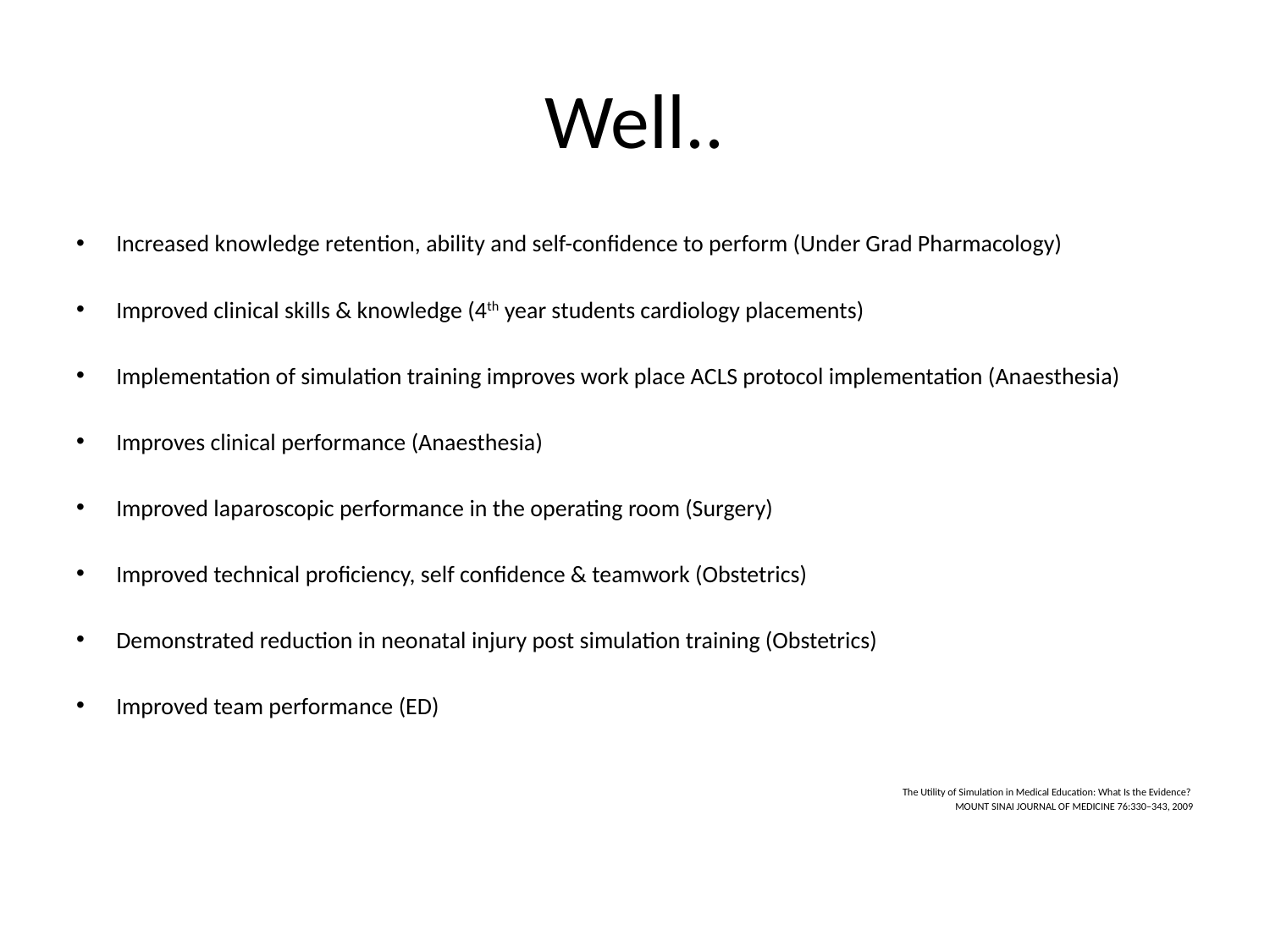

# Well..
Increased knowledge retention, ability and self-confidence to perform (Under Grad Pharmacology)

Improved clinical skills & knowledge (4th year students cardiology placements)

Implementation of simulation training improves work place ACLS protocol implementation (Anaesthesia)

Improves clinical performance (Anaesthesia)

Improved laparoscopic performance in the operating room (Surgery)

Improved technical proficiency, self confidence & teamwork (Obstetrics)

Demonstrated reduction in neonatal injury post simulation training (Obstetrics)

Improved team performance (ED)

The Utility of Simulation in Medical Education: What Is the Evidence?
MOUNT SINAI JOURNAL OF MEDICINE 76:330–343, 2009